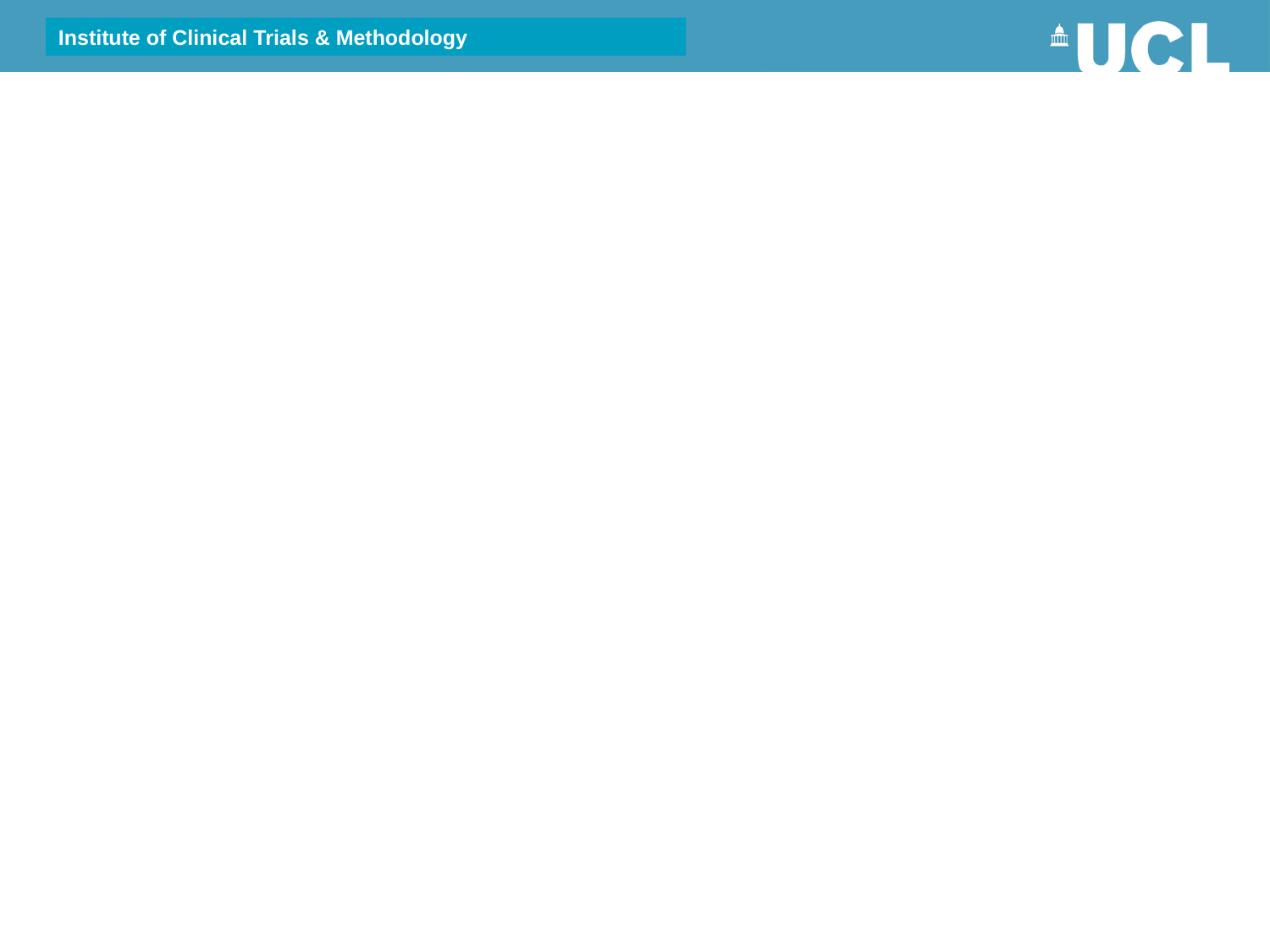

Institute of Clinical Trials & Methodology
#